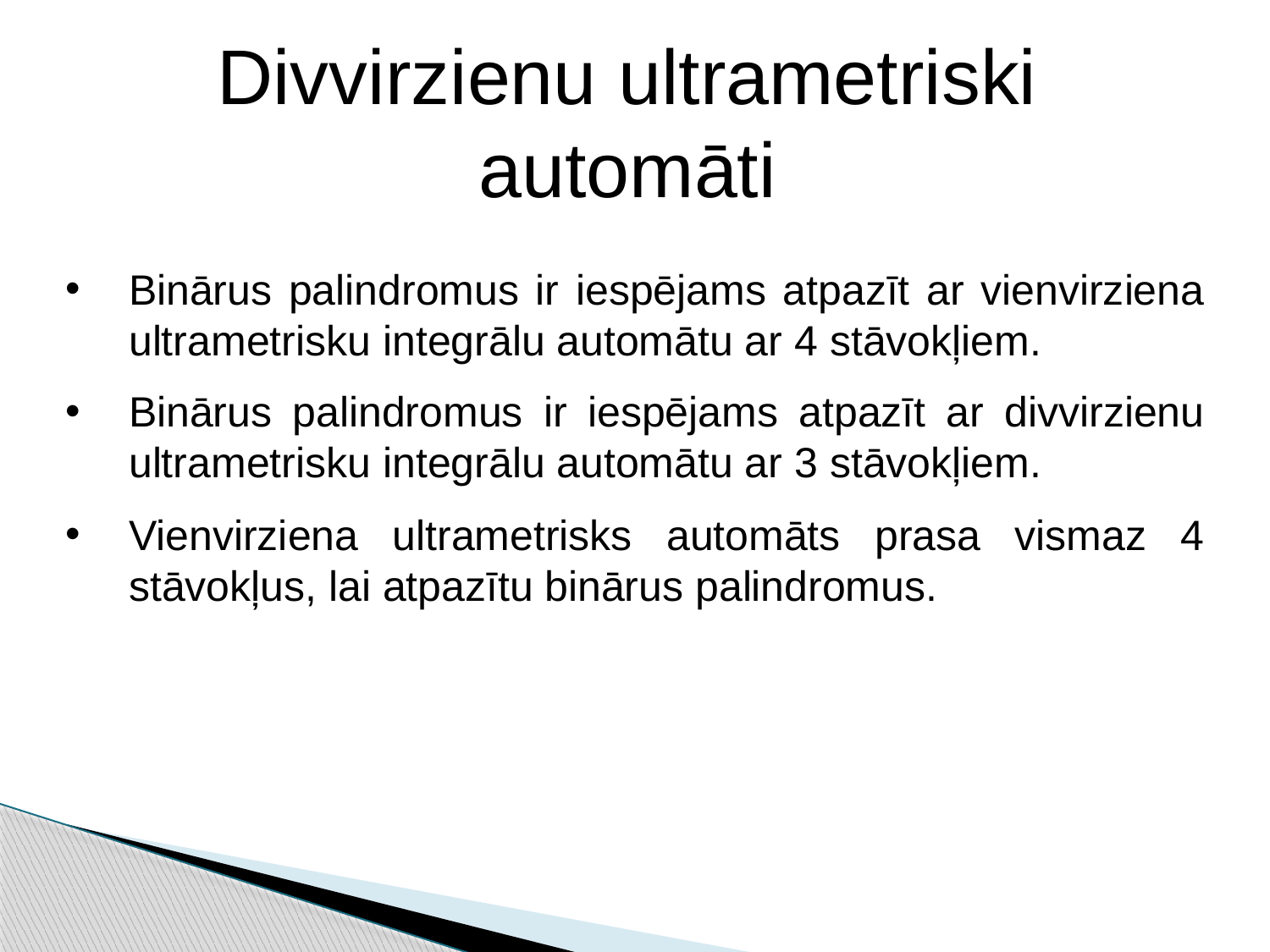

Divvirzienu ultrametriski automāti
Binārus palindromus ir iespējams atpazīt ar vienvirziena ultrametrisku integrālu automātu ar 4 stāvokļiem.
Binārus palindromus ir iespējams atpazīt ar divvirzienu ultrametrisku integrālu automātu ar 3 stāvokļiem.
Vienvirziena ultrametrisks automāts prasa vismaz 4 stāvokļus, lai atpazītu binārus palindromus.